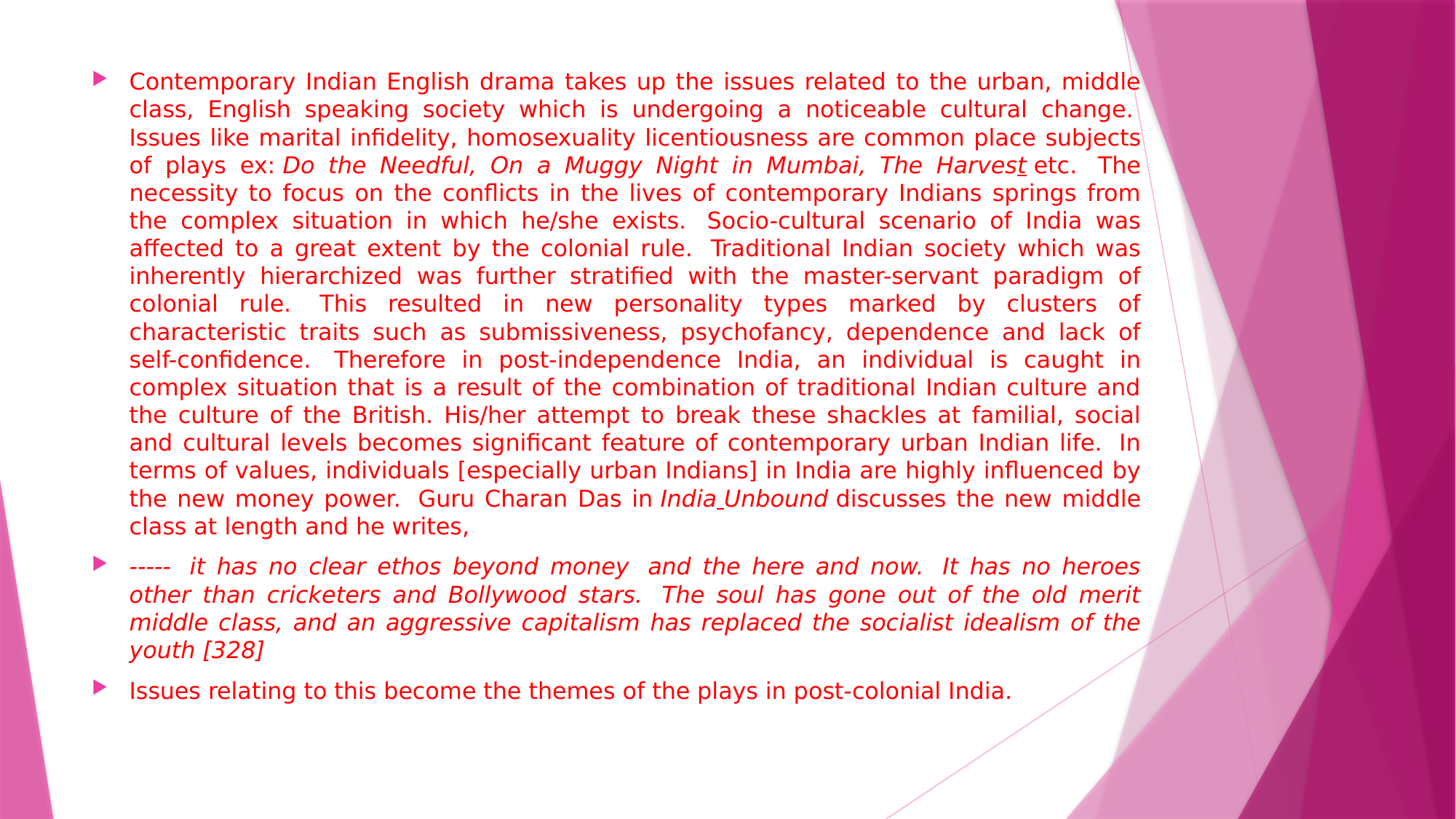

Contemporary Indian English drama takes up the issues related to the urban, middle class, English speaking society which is undergoing a noticeable cultural change.  Issues like marital infidelity, homosexuality licentiousness are common place subjects of plays ex: Do the Needful, On a Muggy Night in Mumbai, The Harvest etc.  The necessity to focus on the conflicts in the lives of contemporary Indians springs from the complex situation in which he/she exists.  Socio-cultural scenario of India was affected to a great extent by the colonial rule.  Traditional Indian society which was inherently hierarchized was further stratified with the master-servant paradigm of colonial rule.  This resulted in new personality types marked by clusters of characteristic traits such as submissiveness, psychofancy, dependence and lack of self-confidence.  Therefore in post-independence India, an individual is caught in complex situation that is a result of the combination of traditional Indian culture and the culture of the British. His/her attempt to break these shackles at familial, social and cultural levels becomes significant feature of contemporary urban Indian life.  In terms of values, individuals [especially urban Indians] in India are highly influenced by the new money power.  Guru Charan Das in India Unbound discusses the new middle class at length and he writes,
-----  it has no clear ethos beyond money  and the here and now.  It has no heroes other than cricketers and Bollywood stars.  The soul has gone out of the old merit middle class, and an aggressive capitalism has replaced the socialist idealism of the youth [328]
Issues relating to this become the themes of the plays in post-colonial India.